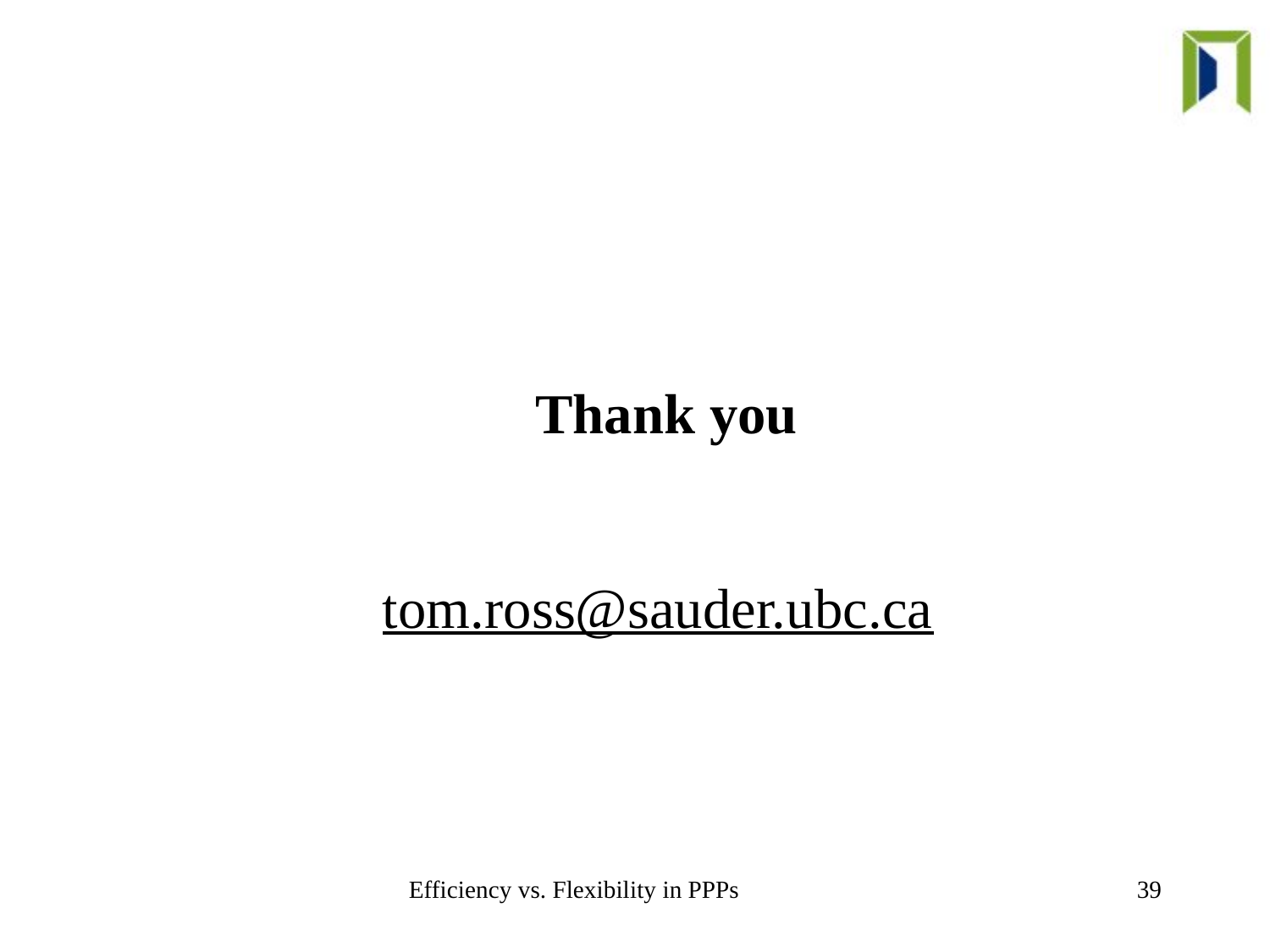

#

Thank you

tom.ross@sauder.ubc.ca
Efficiency vs. Flexibility in PPPs
39